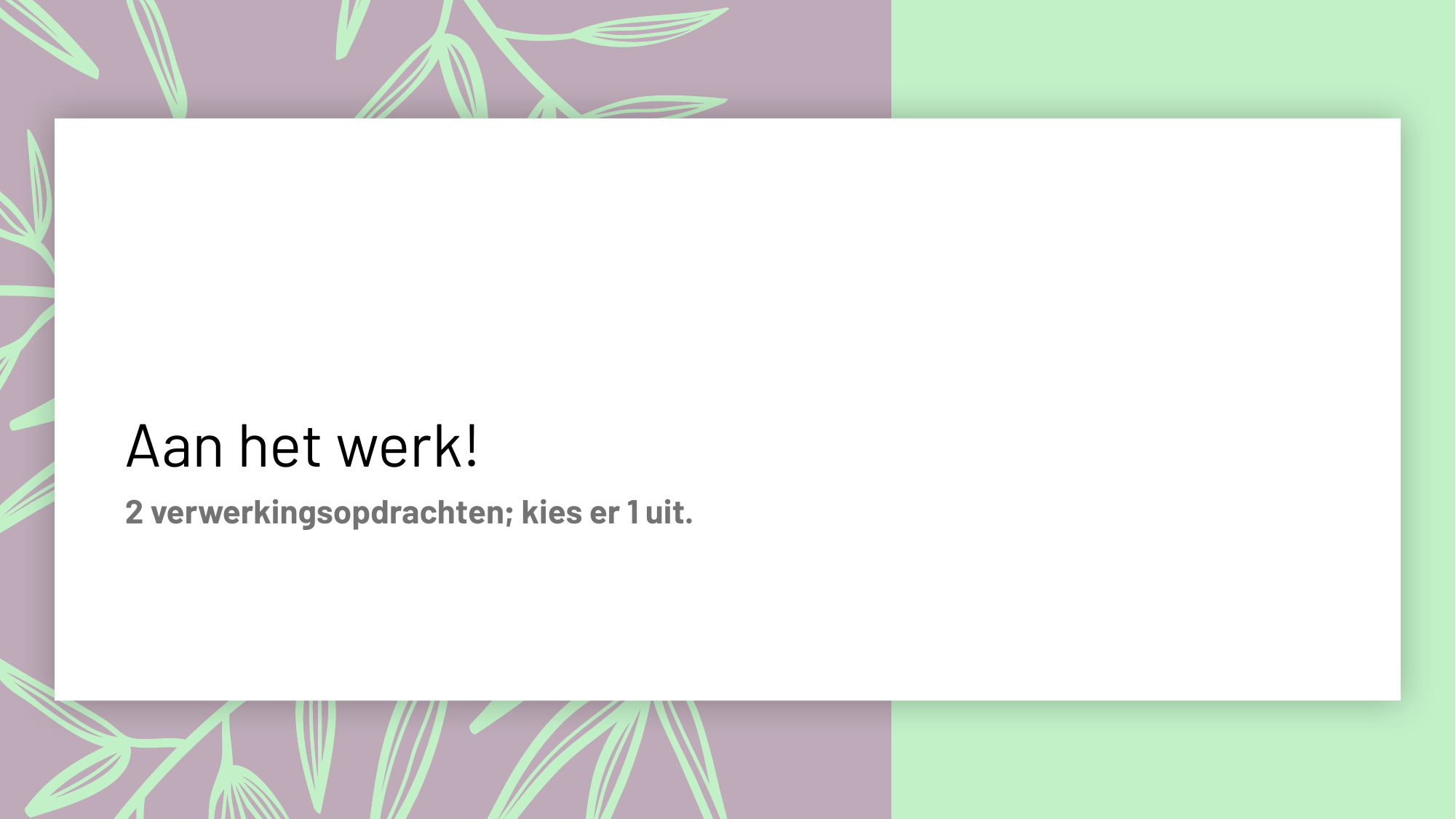

# Aan het werk!
2 verwerkingsopdrachten; kies er 1 uit.